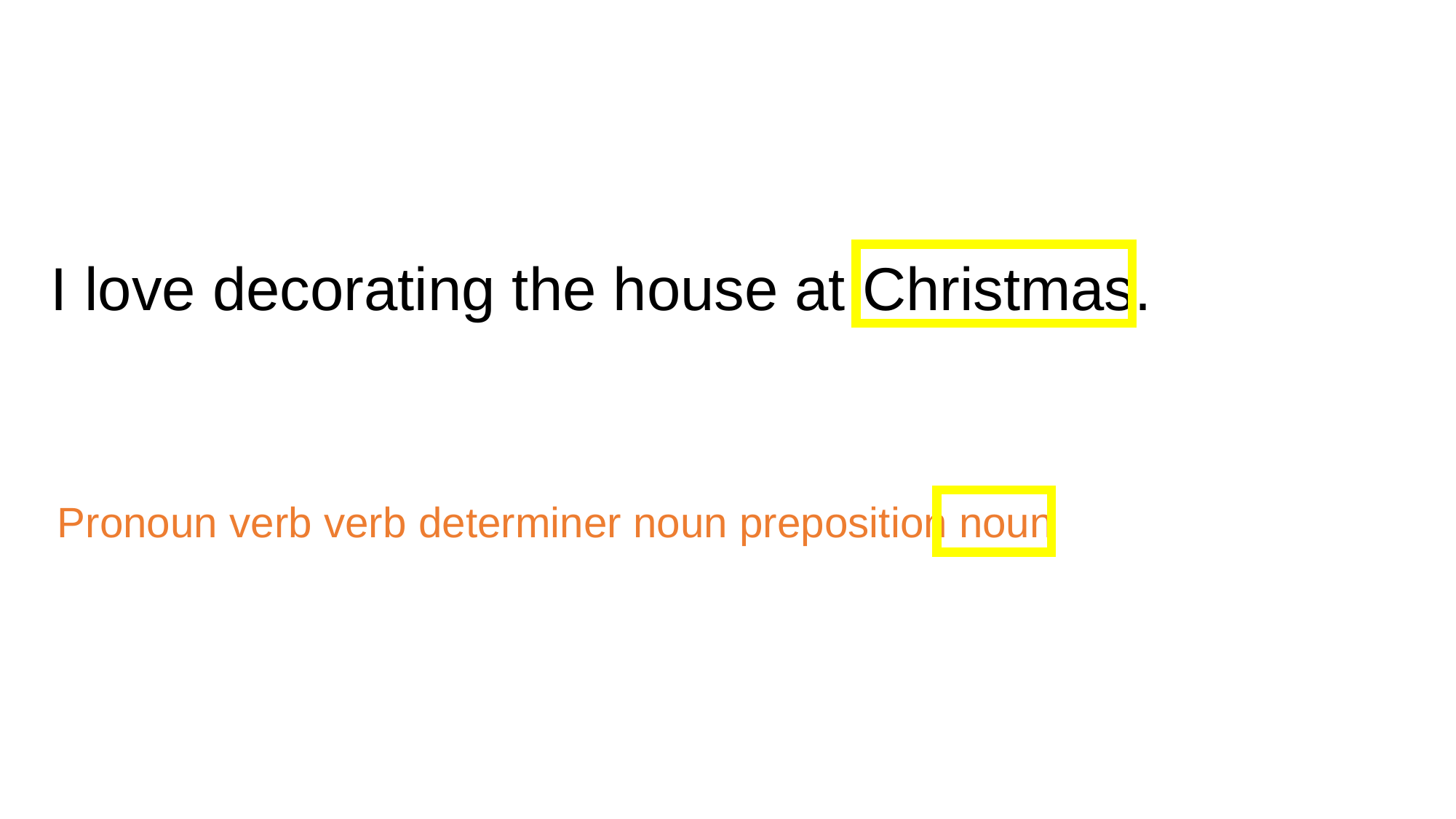

I love decorating the house at Christmas.

Pronoun verb verb determiner noun preposition noun